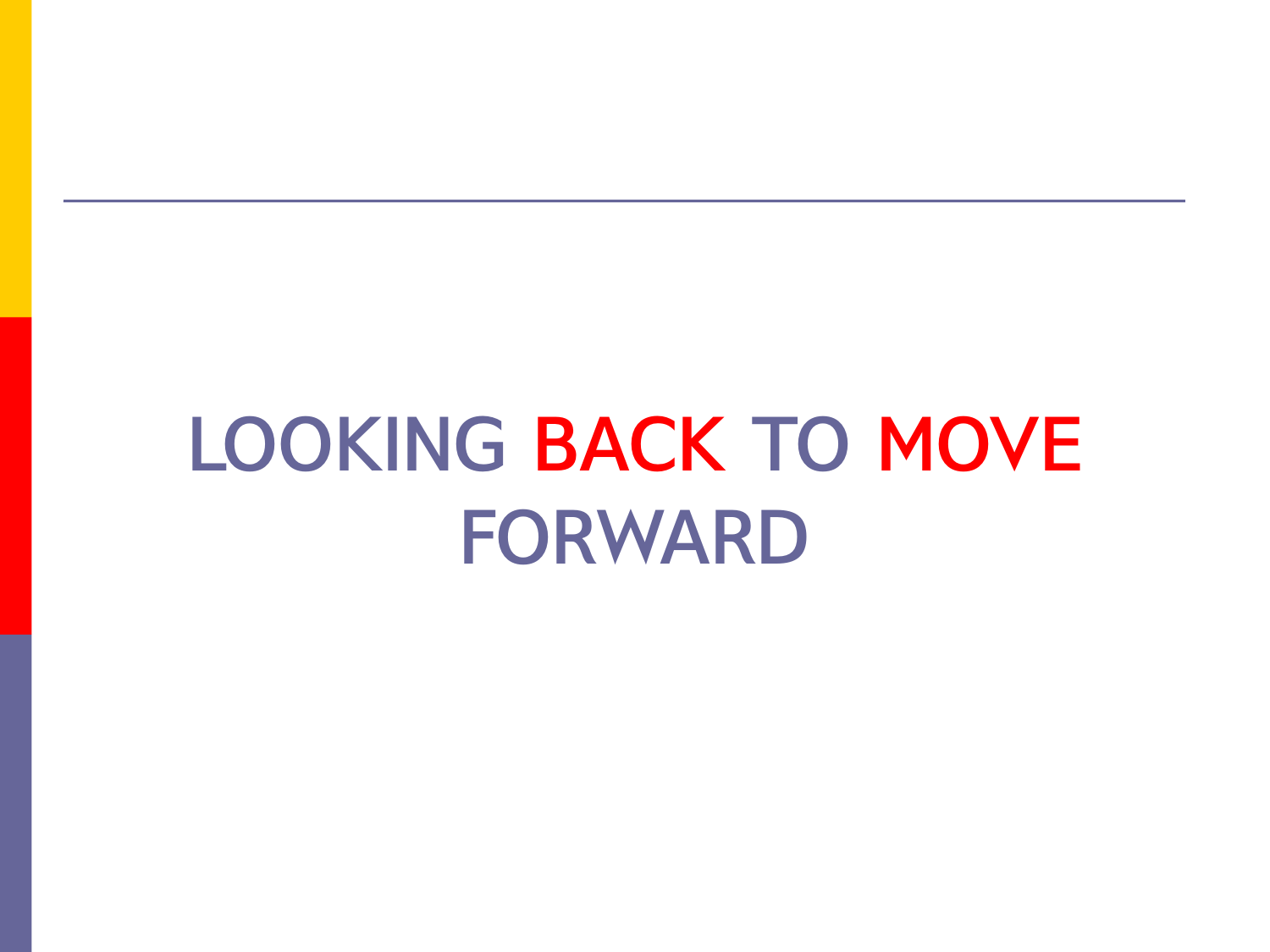

# LOOKING BACK TO MOVE FORWARD (continued)